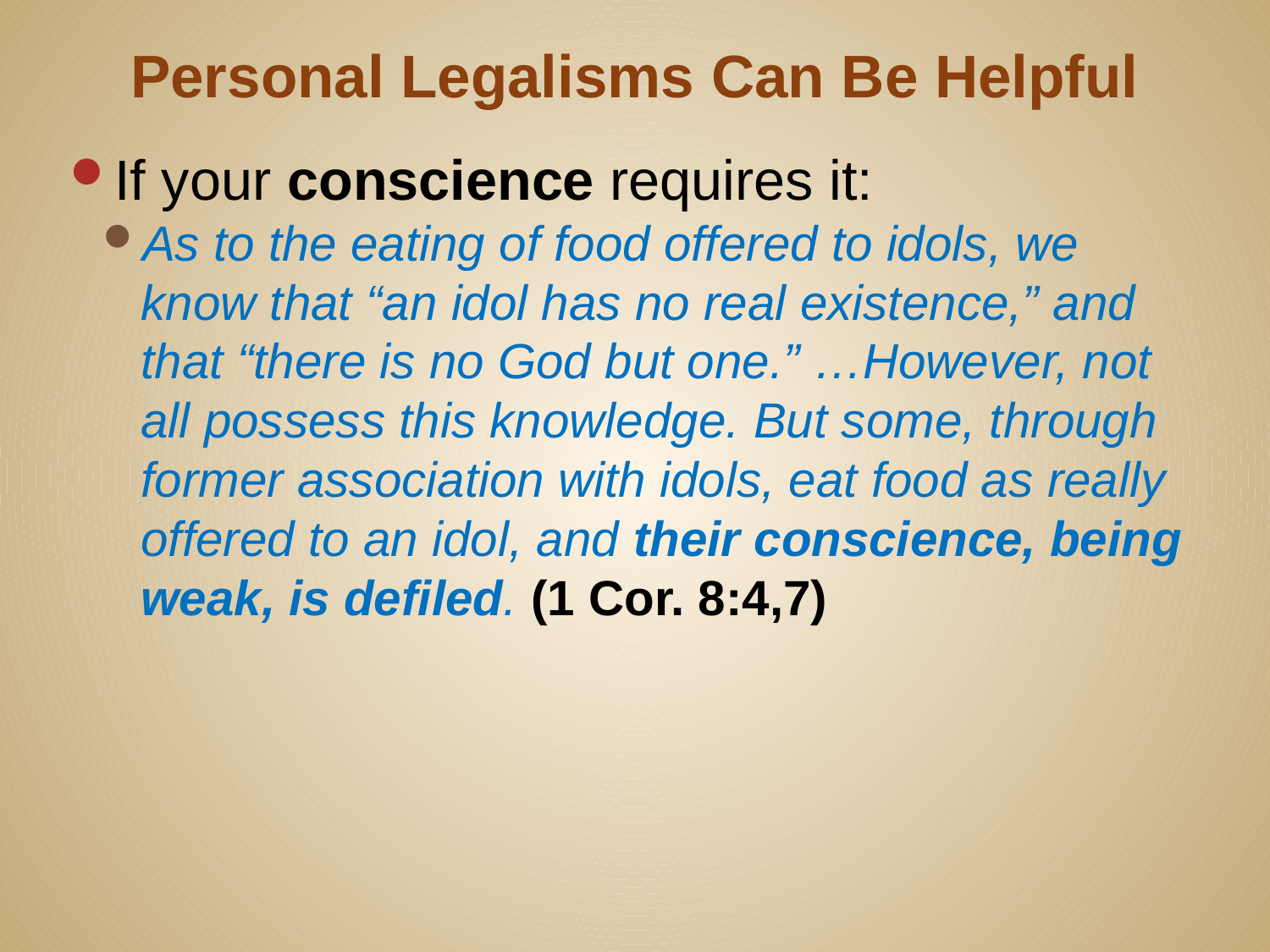

# Personal Legalisms Can Be Helpful
If your conscience requires it:
As to the eating of food offered to idols, we know that “an idol has no real existence,” and that “there is no God but one.” …However, not all possess this knowledge. But some, through former association with idols, eat food as really offered to an idol, and their conscience, being weak, is defiled. (1 Cor. 8:4,7)